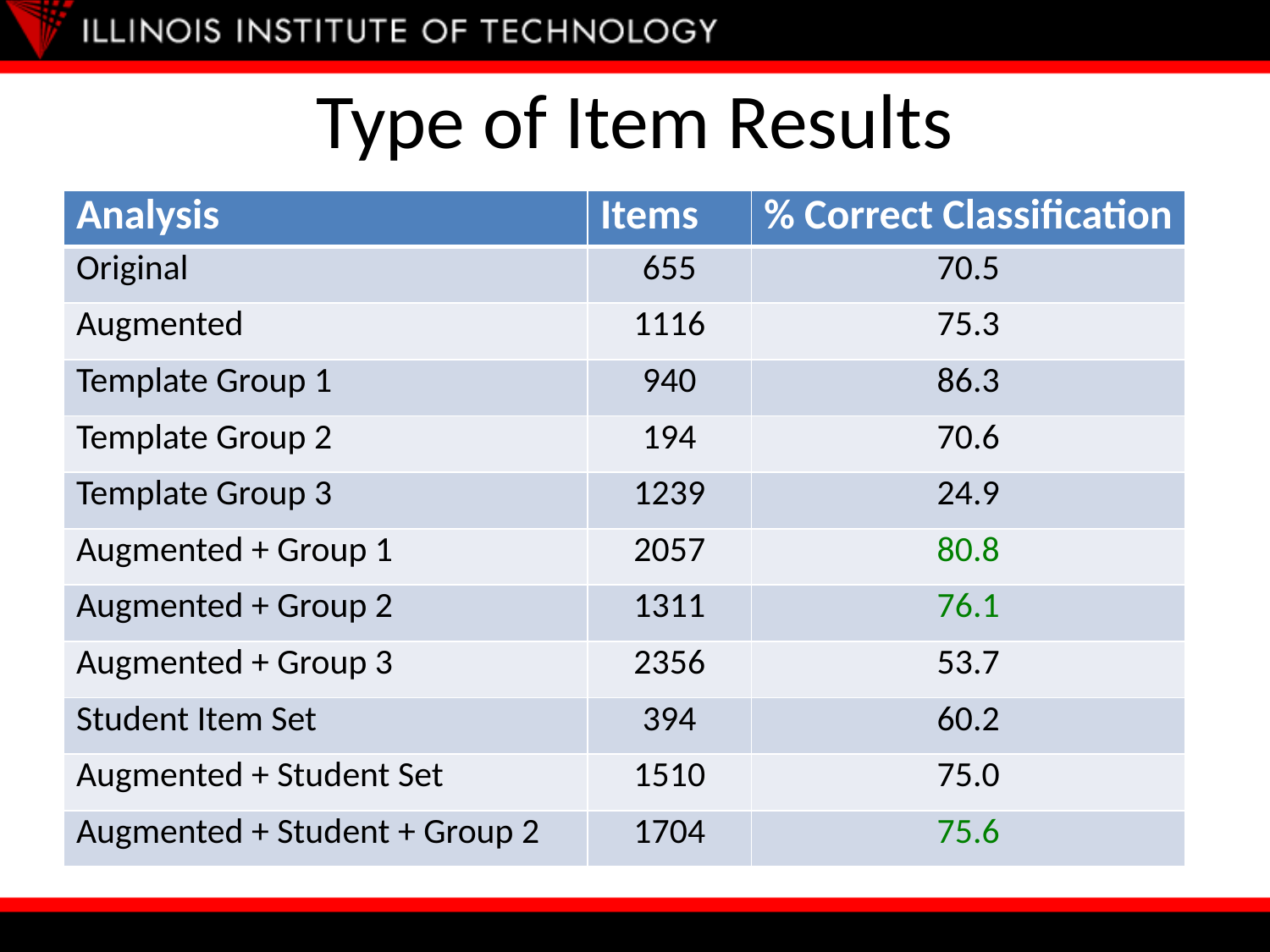

# Type of Item Results
| Analysis | Items | % Correct Classification |
| --- | --- | --- |
| Original | 655 | 70.5 |
| Augmented | 1116 | 75.3 |
| Template Group 1 | 940 | 86.3 |
| Template Group 2 | 194 | 70.6 |
| Template Group 3 | 1239 | 24.9 |
| Augmented + Group 1 | 2057 | 80.8 |
| Augmented + Group 2 | 1311 | 76.1 |
| Augmented + Group 3 | 2356 | 53.7 |
| Student Item Set | 394 | 60.2 |
| Augmented + Student Set | 1510 | 75.0 |
| Augmented + Student + Group 2 | 1704 | 75.6 |